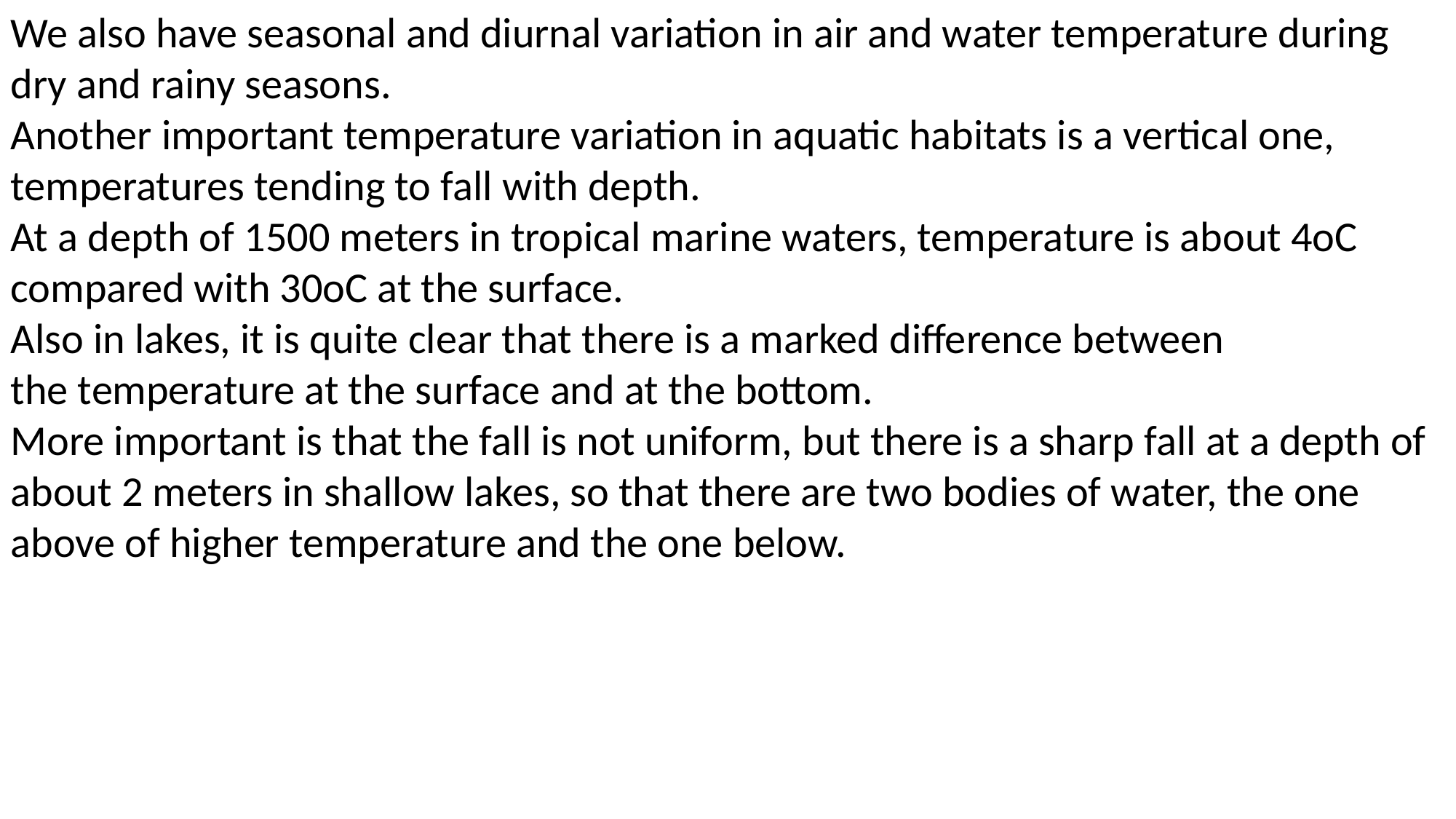

We also have seasonal and diurnal variation in air and water temperature during dry and rainy seasons.
Another important temperature variation in aquatic habitats is a vertical one, temperatures tending to fall with depth.
At a depth of 1500 meters in tropical marine waters, temperature is about 4oC compared with 30oC at the surface.
Also in lakes, it is quite clear that there is a marked difference between
the temperature at the surface and at the bottom.
More important is that the fall is not uniform, but there is a sharp fall at a depth of about 2 meters in shallow lakes, so that there are two bodies of water, the one above of higher temperature and the one below.